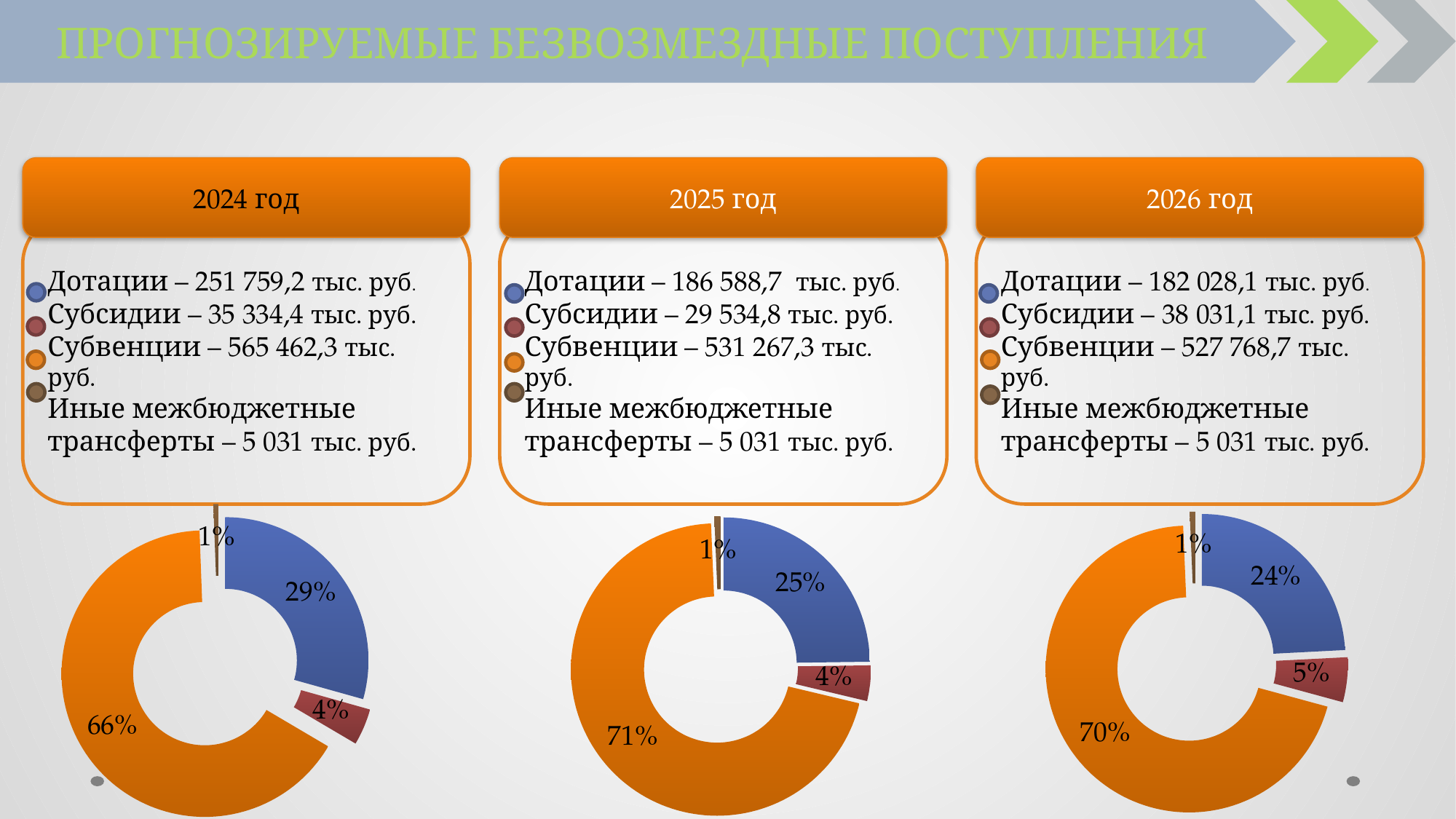

ПРОГНОЗИРУЕМЫЕ БЕЗВОЗМЕЗДНЫЕ ПОСТУПЛЕНИЯ

2024 год
2025 год
2026 год
Дотации – 251 759,2 тыс. руб. Субсидии – 35 334,4 тыс. руб.
Субвенции – 565 462,3 тыс. руб.
Иные межбюджетные трансферты – 5 031 тыс. руб.
Дотации – 186 588,7  тыс. руб. Субсидии – 29 534,8 тыс. руб.
Субвенции – 531 267,3 тыс. руб.
Иные межбюджетные трансферты – 5 031 тыс. руб.
Дотации – 182 028,1 тыс. руб. Субсидии – 38 031,1 тыс. руб.
Субвенции – 527 768,7 тыс. руб.
Иные межбюджетные трансферты – 5 031 тыс. руб.

### Chart

| Category |  |
|---|---|
| Дотации бюджетам субъектов РФ и муниципальных образований | 251759.2 |
| Субсидии бюджетам бюджетной системы РФ (межбюджетные субсидии) | 35334.4 |
| Субвенции бюджетам субъектам РФ и муниципальных образований | 565462.3 |
| Иные межбюджетные трансферты | 5031.1 |

### Chart

| Category |  |
|---|---|
| Дотации бюджетам субъектов РФ и муниципальных образований | 186588.7 |
| Субсидии бюджетам бюджетной системы РФ (межбюджетные субсидии) | 29534.8 |
| Субвенции бюджетам субъектам РФ и муниципальных образований | 531267.3 |
| Иные межбюджетные трансферты | 5031.0 |

### Chart

| Category |  |
|---|---|
| Дотации бюджетам субъектов РФ и муниципальных образований | 182028.1 |
| Субсидии бюджетам бюджетной системы РФ (межбюджетные субсидии) | 38031.1 |
| Субвенции бюджетам субъектам РФ и муниципальных образований | 527768.7 |
| Иные межбюджетные трансферты | 5031.0 |